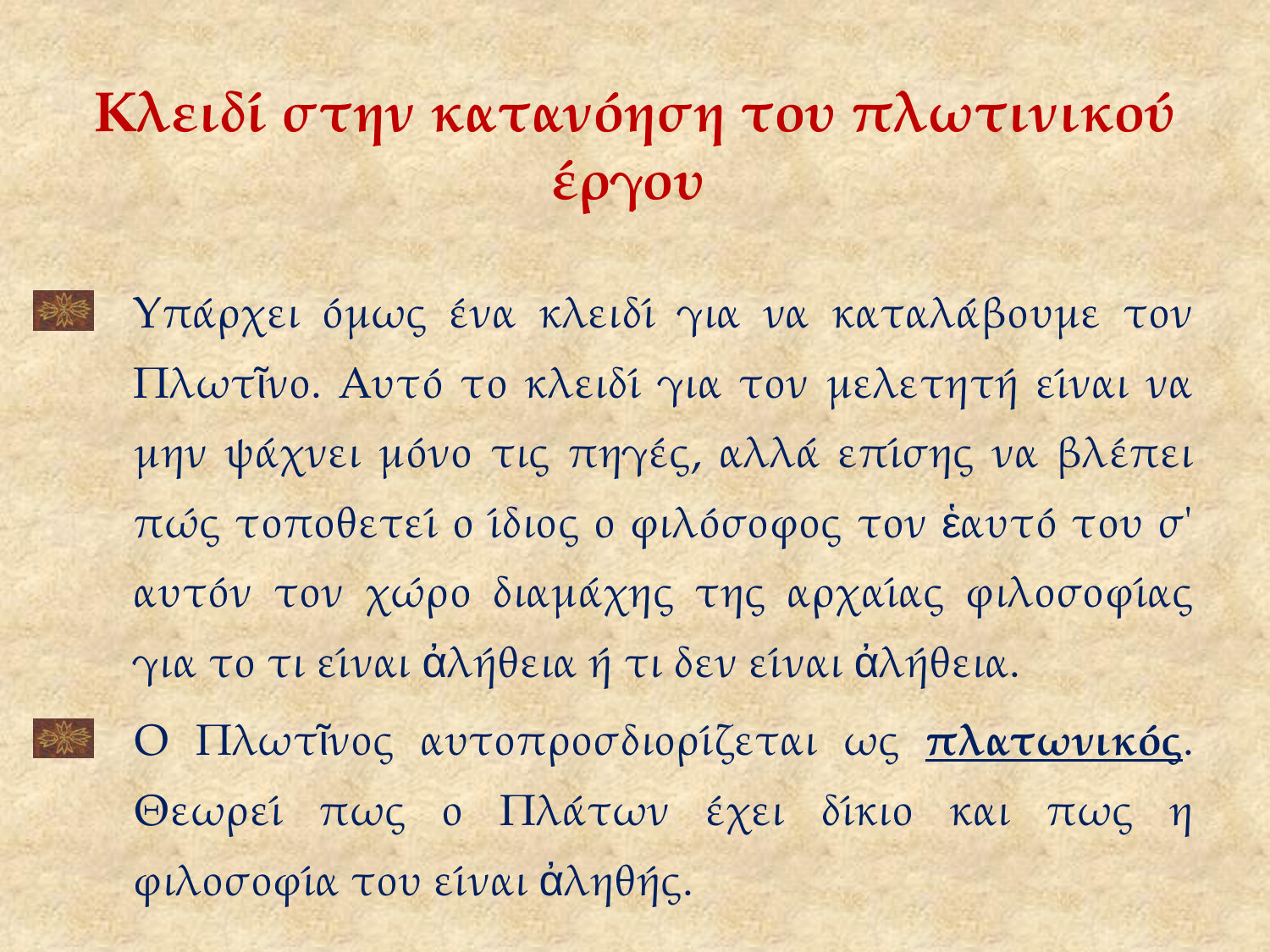

# Κλειδί στην κατανόηση του πλωτινικού έργου
Υπάρχει όμως ένα κλειδί για να καταλάβουμε τον Πλωτῖνο. Αυτό το κλειδί για τον μελετητή είναι να μην ψάχνει μόνο τις πηγές, αλλά επίσης να βλέπει πώς τοποθετεί ο ίδιος ο φιλόσοφος τον ἑαυτό του σ' αυτόν τον χώρο διαμάχης της αρχαίας φιλοσοφίας για το τι είναι ἀλήθεια ή τι δεν είναι ἀλήθεια.
Ο Πλωτῖνος αυτοπροσδιορίζεται ως πλατωνικός. Θεωρεί πως ο Πλάτων έχει δίκιο και πως η φιλοσοφία του είναι ἀληθής.